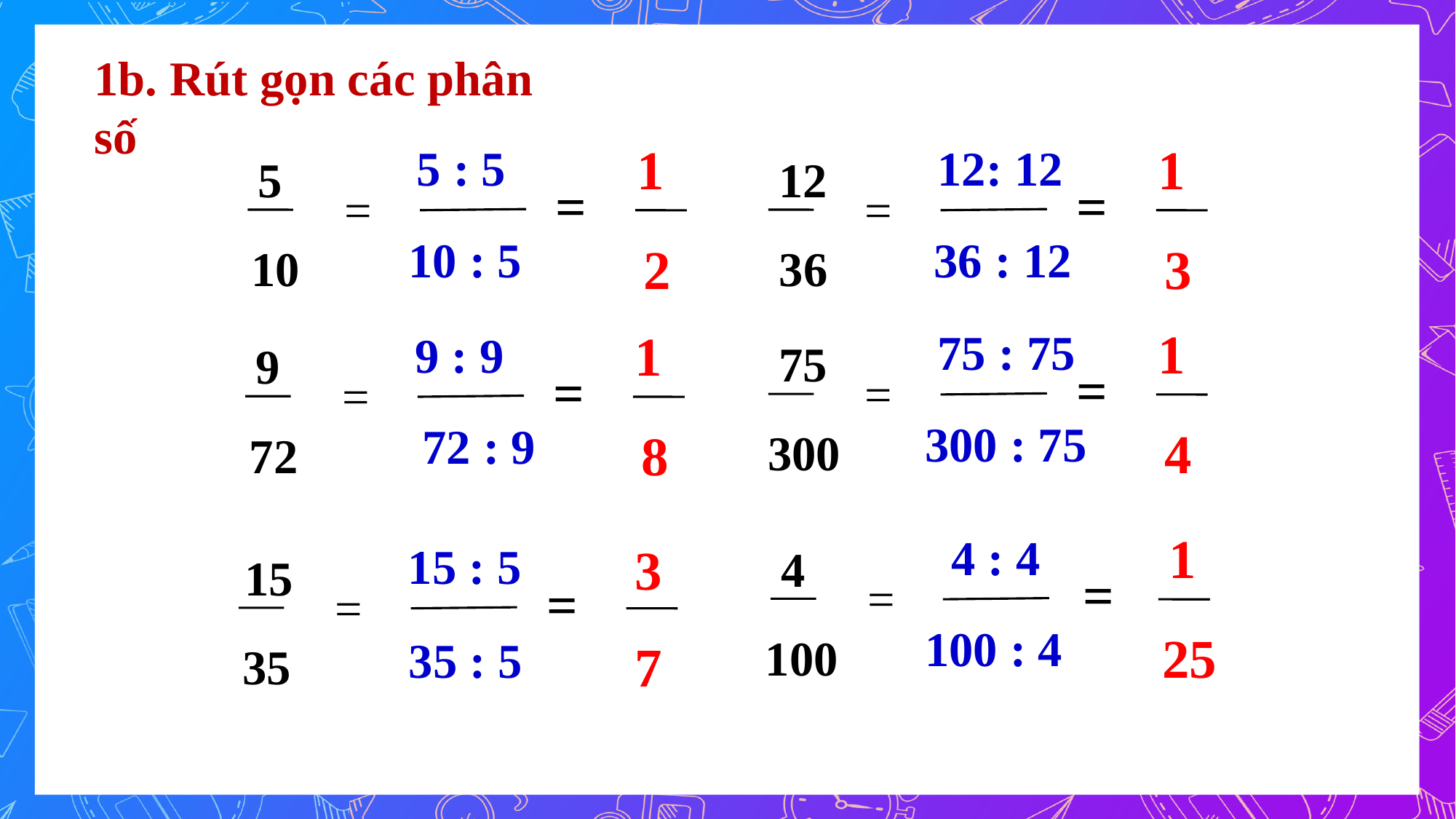

1b. Rút gọn các phân số

1
1
5 : 5
12: 12
5
12
=
=
=
=

10 : 5
36 : 12
2
3
10
36
1
1
75 : 75
9 : 9

75
9
=
=
=
=

300 : 75
72 : 9
4
8
300
72

1
4 : 4
3
15 : 5
4
15
=
=
=
=

100 : 4
25
100
35 : 5
7
35